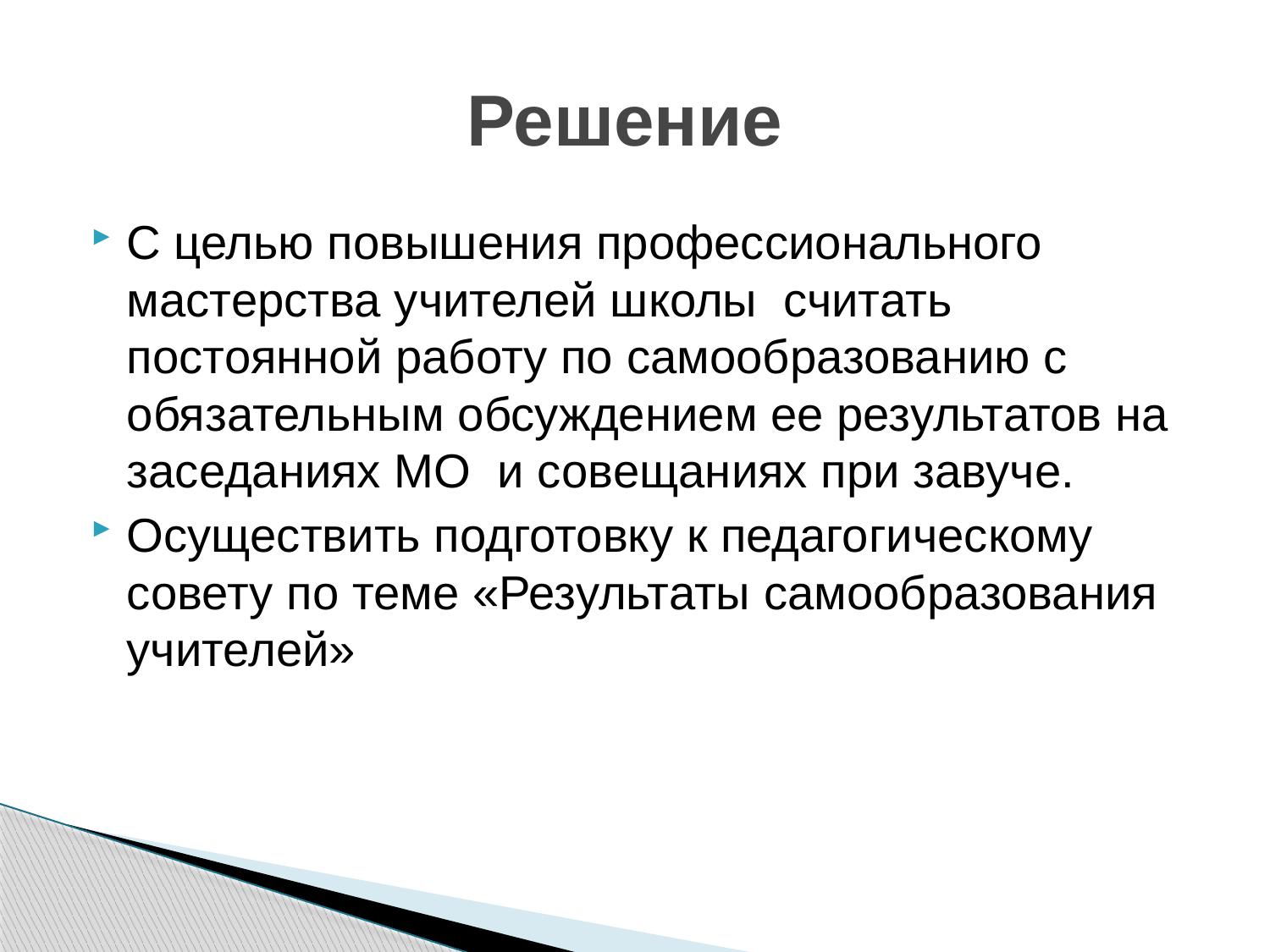

# Решение
С целью повышения профессионального мастерства учителей школы  считать постоянной работу по самообразованию с обязательным обсуждением ее результатов на заседаниях МО  и совещаниях при завуче.
Осуществить подготовку к педагогическому совету по теме «Результаты самообразования учителей»